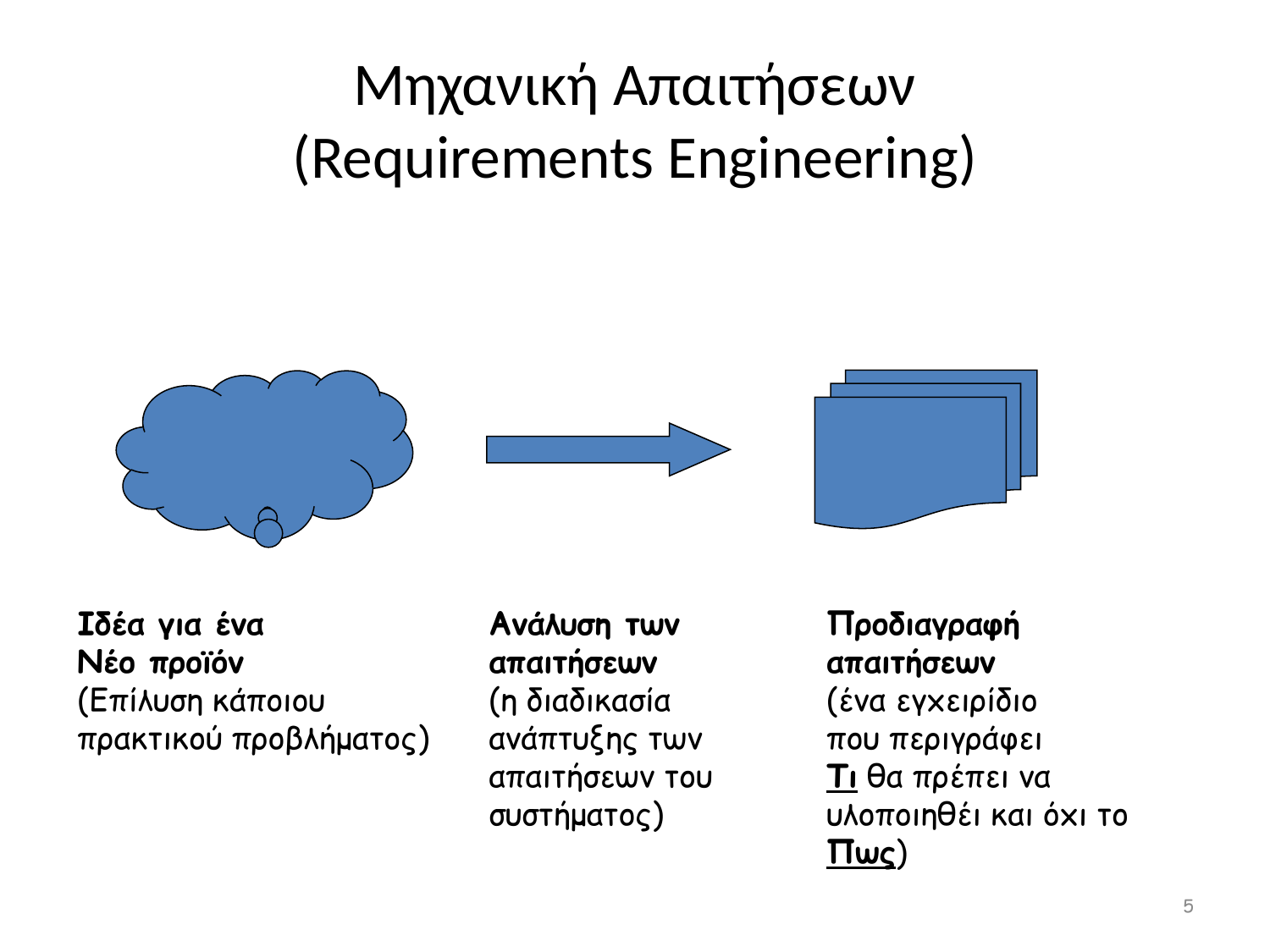

# Μηχανική Απαιτήσεων (Requirements Engineering)

Ιδέα για ένα
Νέο προϊόν
(Επίλυση κάποιου
πρακτικού προβλήματος)
Ανάλυση των
απαιτήσεων
(η διαδικασία
ανάπτυξης των
απαιτήσεων του
συστήματος)
Προδιαγραφή
απαιτήσεων
(ένα εγχειρίδιο
που περιγράφει
Τι θα πρέπει να
υλοποιηθέι και όχι το
Πως)
5